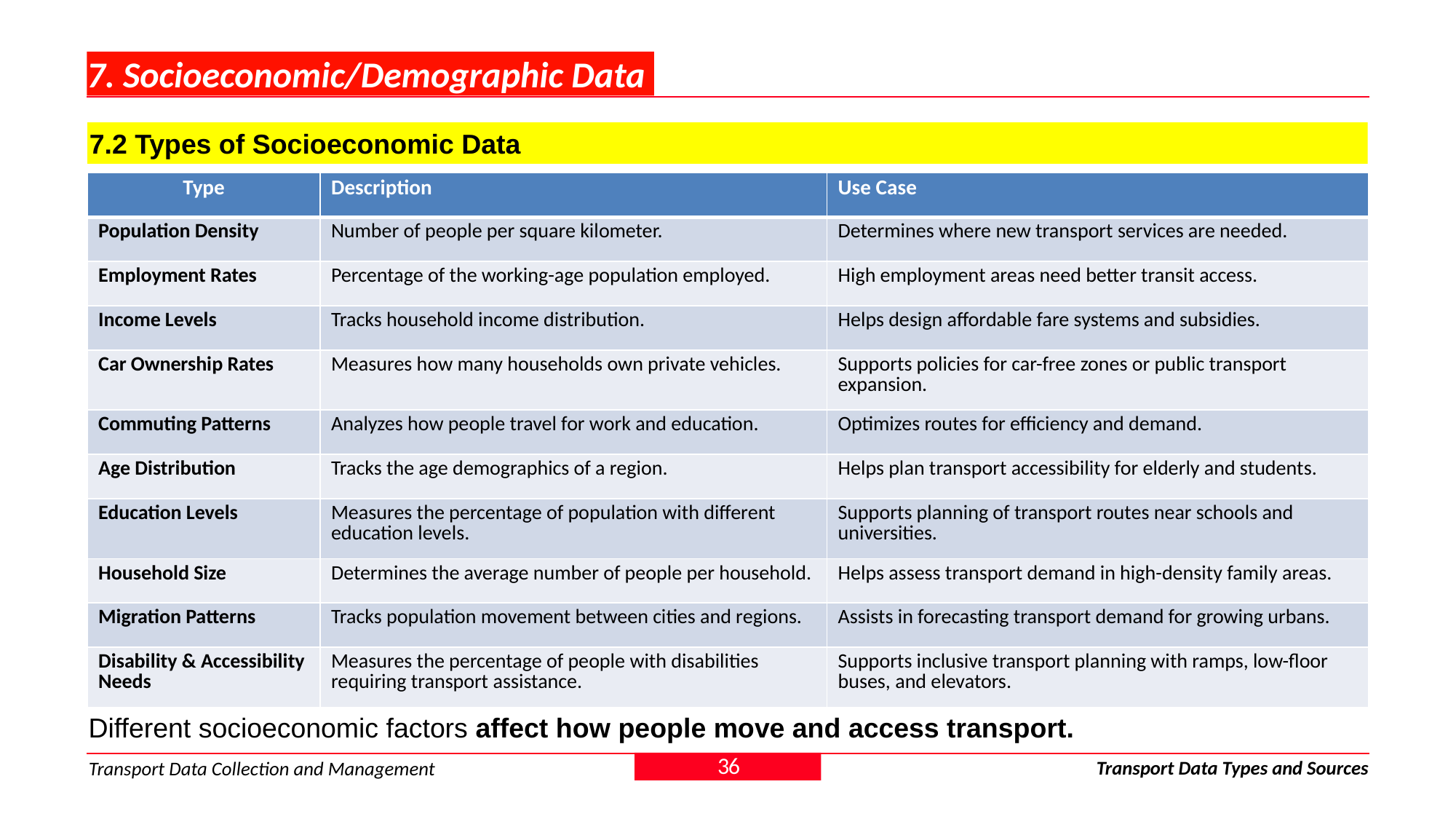

# 7. Socioeconomic/Demographic Data
7.2 Types of Socioeconomic Data

| Type | Description | Use Case |
| --- | --- | --- |
| Population Density | Number of people per square kilometer. | Determines where new transport services are needed. |
| Employment Rates | Percentage of the working-age population employed. | High employment areas need better transit access. |
| Income Levels | Tracks household income distribution. | Helps design affordable fare systems and subsidies. |
| Car Ownership Rates | Measures how many households own private vehicles. | Supports policies for car-free zones or public transport expansion. |
| Commuting Patterns | Analyzes how people travel for work and education. | Optimizes routes for efficiency and demand. |
| Age Distribution | Tracks the age demographics of a region. | Helps plan transport accessibility for elderly and students. |
| Education Levels | Measures the percentage of population with different education levels. | Supports planning of transport routes near schools and universities. |
| Household Size | Determines the average number of people per household. | Helps assess transport demand in high-density family areas. |
| Migration Patterns | Tracks population movement between cities and regions. | Assists in forecasting transport demand for growing urbans. |
| Disability & Accessibility Needs | Measures the percentage of people with disabilities requiring transport assistance. | Supports inclusive transport planning with ramps, low-floor buses, and elevators. |
Different socioeconomic factors affect how people move and access transport.